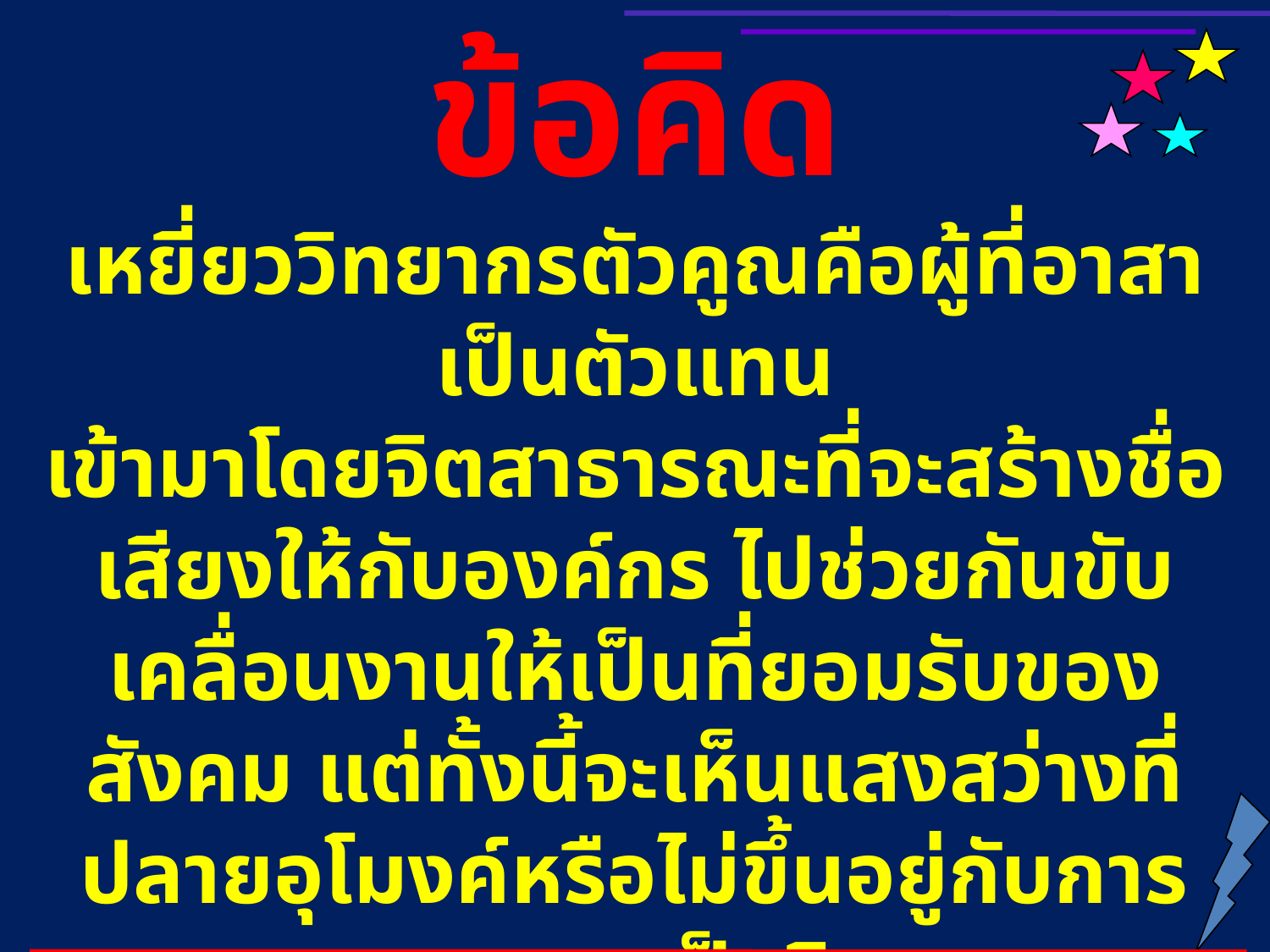

ข้อคิด
เหยี่ยววิทยากรตัวคูณคือผู้ที่อาสาเป็นตัวแทน
เข้ามาโดยจิตสาธารณะที่จะสร้างชื่อเสียงให้กับองค์กร ไปช่วยกันขับเคลื่อนงานให้เป็นที่ยอมรับของสังคม แต่ทั้งนี้จะเห็นแสงสว่างที่ปลายอุโมงค์หรือไม่ขึ้นอยู่กับการทดสอบความเป็นวิทยากร
ในเย็นวันนี้ว่าพวกท่าน
“พูดได้  พูดเป็น พูดเก่ง หรือพูดดี ”